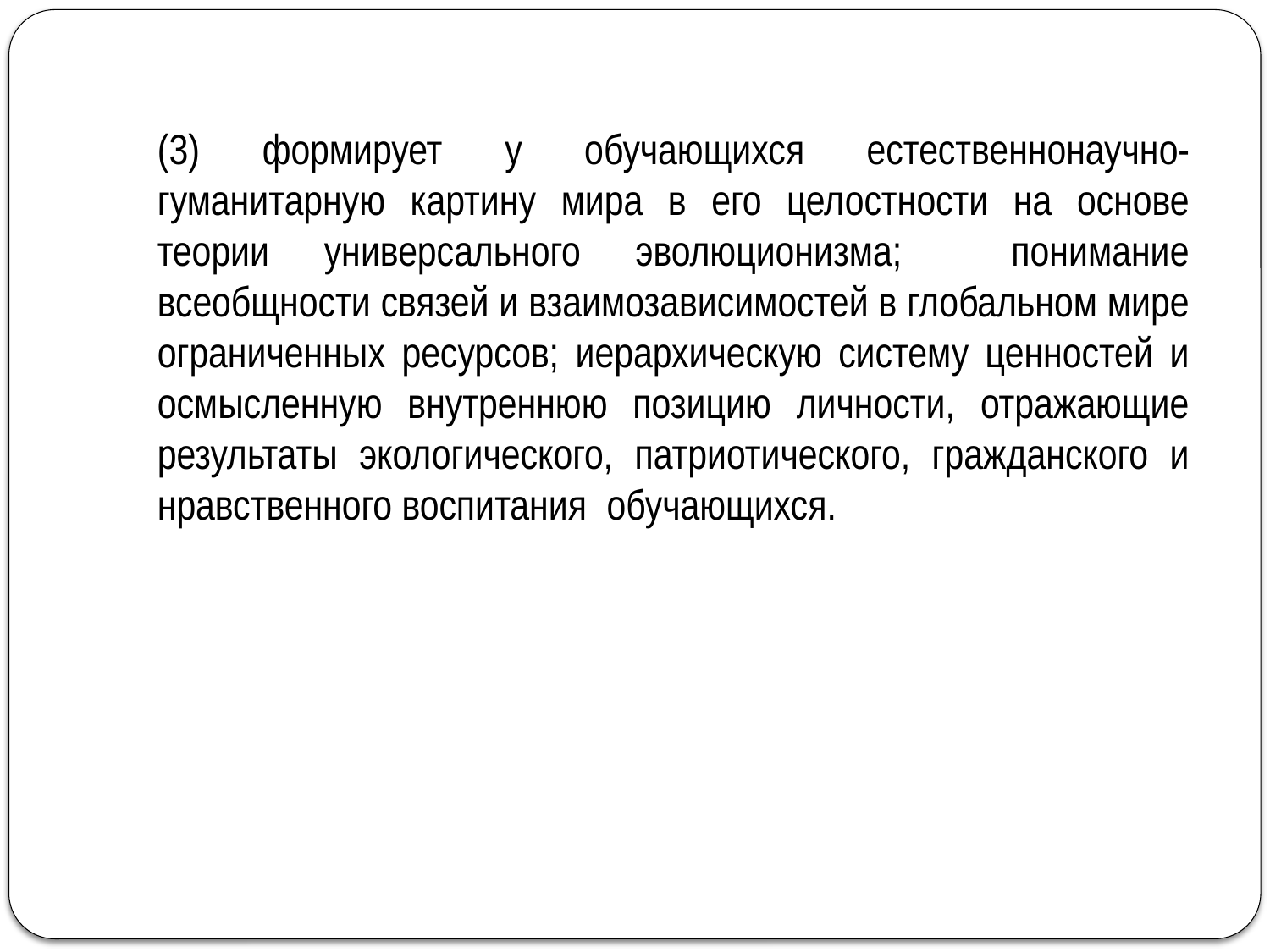

(3) формирует у обучающихся естественнонаучно-гуманитарную картину мира в его целостности на основе теории универсального эволюционизма;  понимание всеобщности связей и взаимозависимостей в глобальном мире ограниченных ресурсов; иерархическую систему ценностей и осмысленную внутреннюю позицию личности, отражающие результаты экологического, патриотического, гражданского и нравственного воспитания  обучающихся.